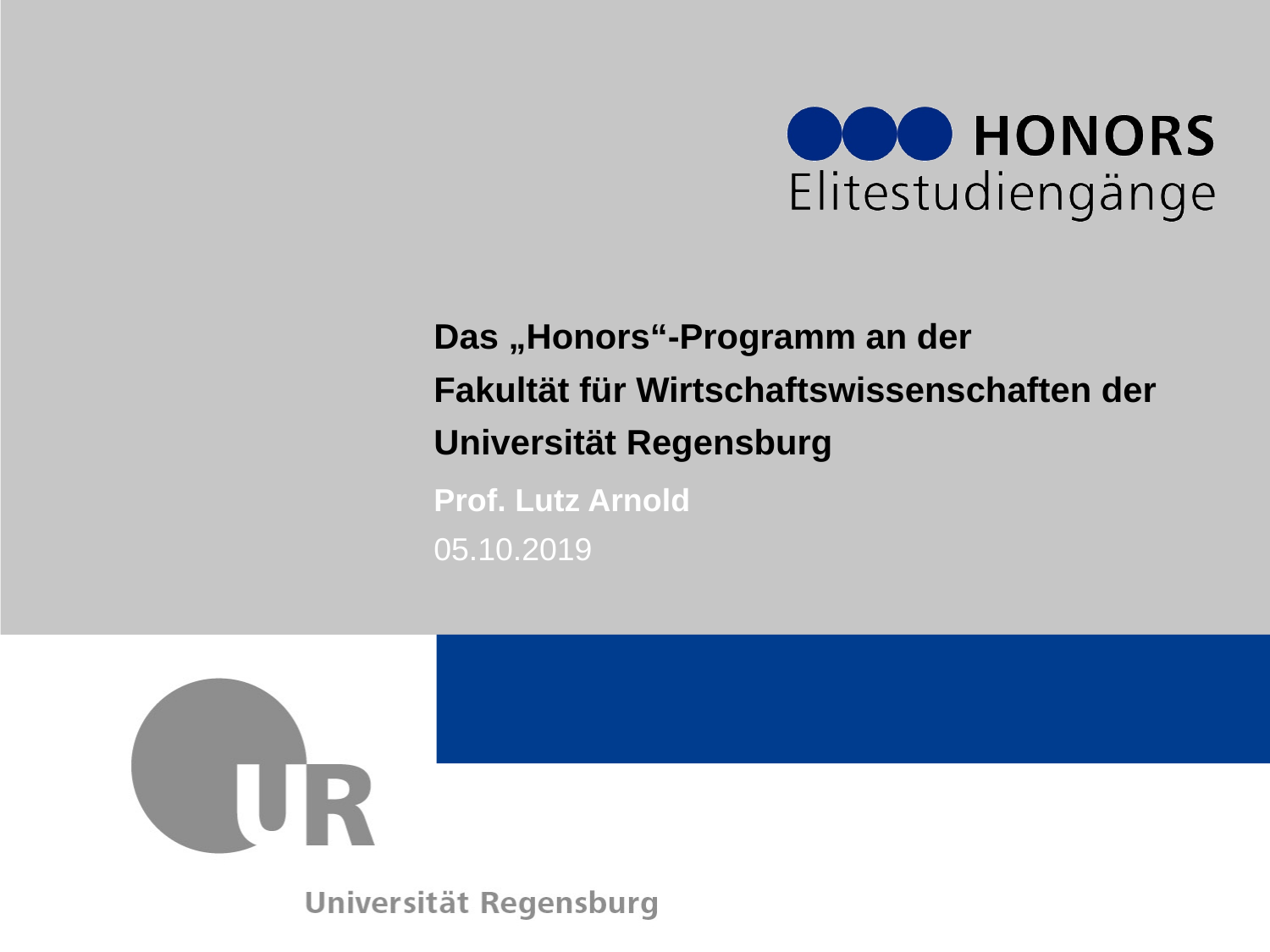

# Das „Honors“-Programm an der Fakultät für Wirtschaftswissenschaften der Universität Regensburg
Prof. Lutz Arnold
05.10.2019